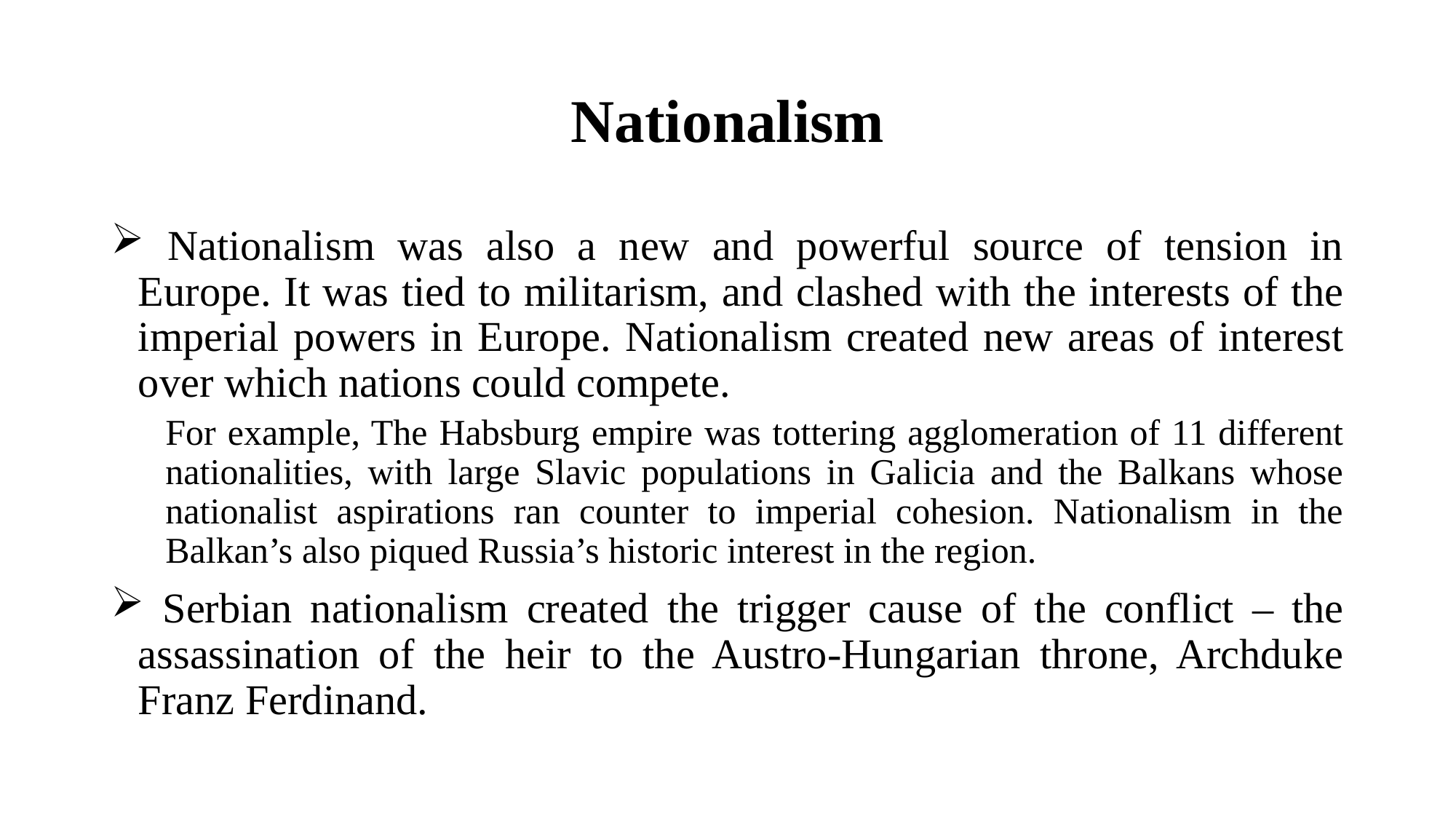

# Nationalism
 Nationalism was also a new and powerful source of tension in Europe. It was tied to militarism, and clashed with the interests of the imperial powers in Europe. Nationalism created new areas of interest over which nations could compete.
For example, The Habsburg empire was tottering agglomeration of 11 different nationalities, with large Slavic populations in Galicia and the Balkans whose nationalist aspirations ran counter to imperial cohesion. Nationalism in the Balkan’s also piqued Russia’s historic interest in the region.
 Serbian nationalism created the trigger cause of the conflict – the assassination of the heir to the Austro-Hungarian throne, Archduke Franz Ferdinand.